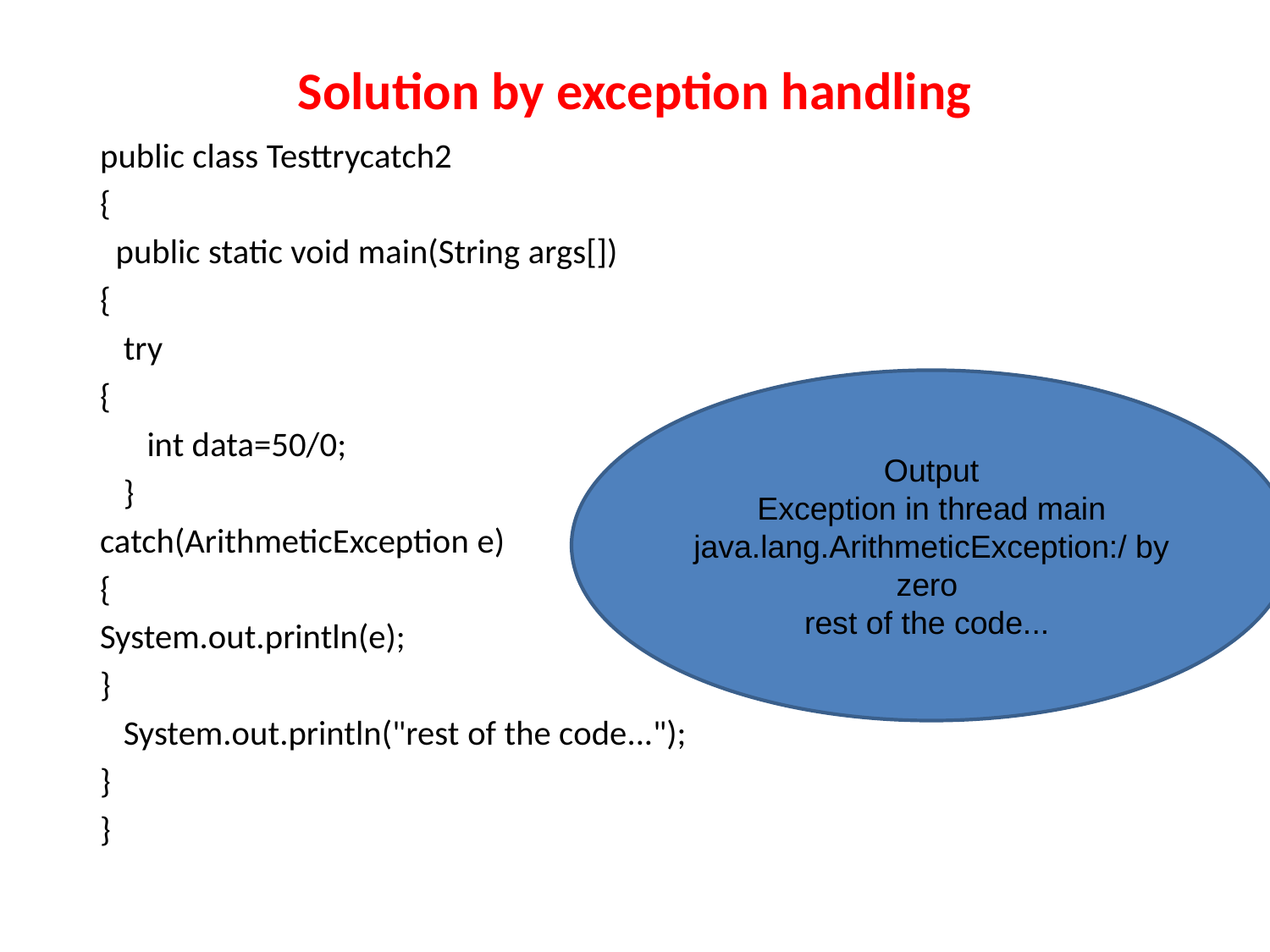

# Solution by exception handling
public class Testtrycatch2
{
  public static void main(String args[])
{
   try
{
      int data=50/0;
   }
catch(ArithmeticException e)
{
System.out.println(e);
}
   System.out.println("rest of the code...");
}
}
Output
Exception in thread main java.lang.ArithmeticException:/ by zero
rest of the code...